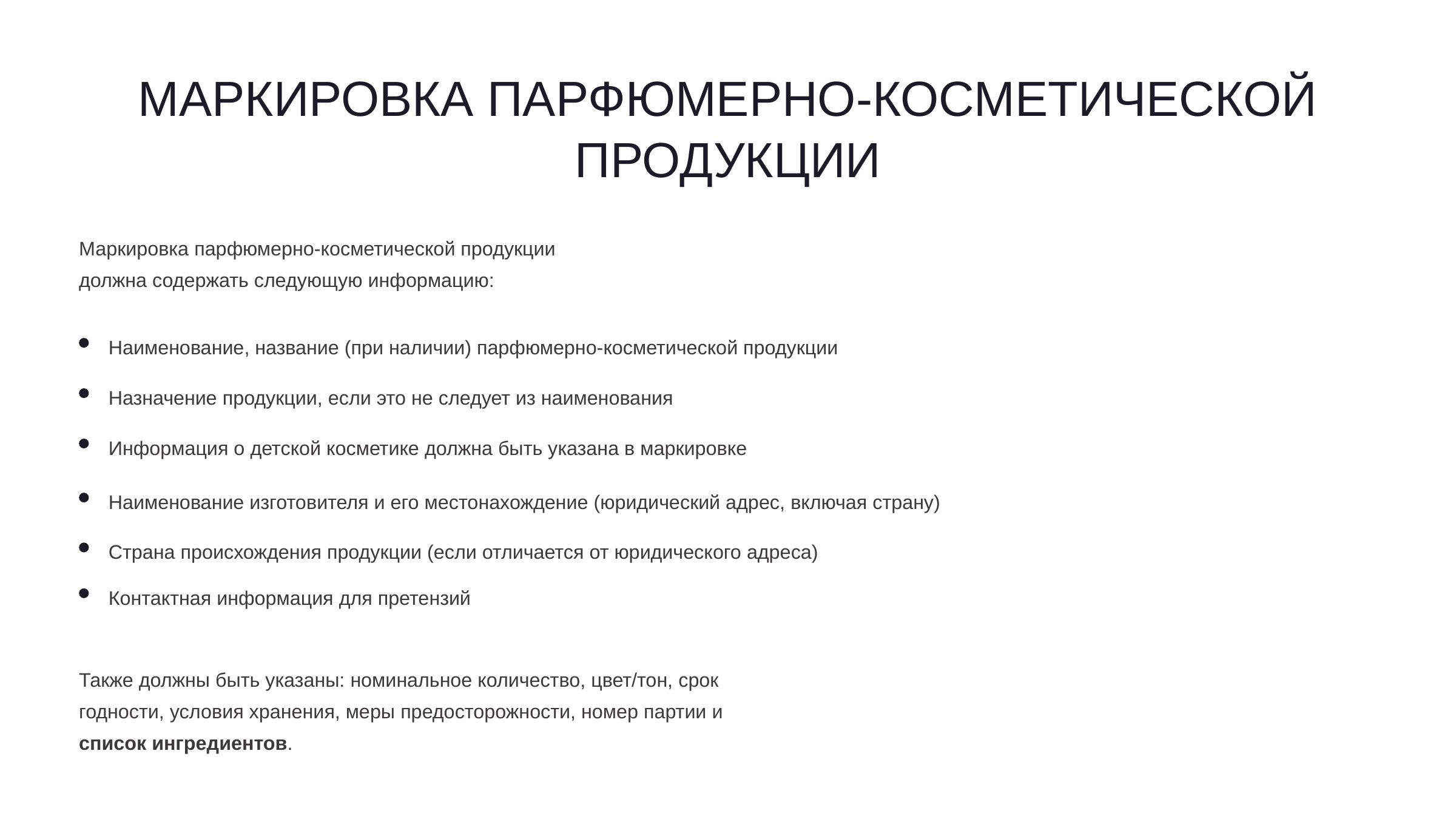

МАРКИРОВКА ПАРФЮМЕРНО-КОСМЕТИЧЕСКОЙ ПРОДУКЦИИ
Маркировка парфюмерно-косметической продукции
должна содержать следующую информацию:
Наименование, название (при наличии) парфюмерно-косметической продукции

Назначение продукции, если это не следует из наименования

Информация о детской косметике должна быть указана в маркировке

Наименование изготовителя и его местонахождение (юридический адрес, включая страну)

Страна происхождения продукции (если отличается от юридического адреса)

Контактная информация для претензий

Также должны быть указаны: номинальное количество, цвет/тон, срок годности, условия хранения, меры предосторожности, номер партии и список ингредиентов.